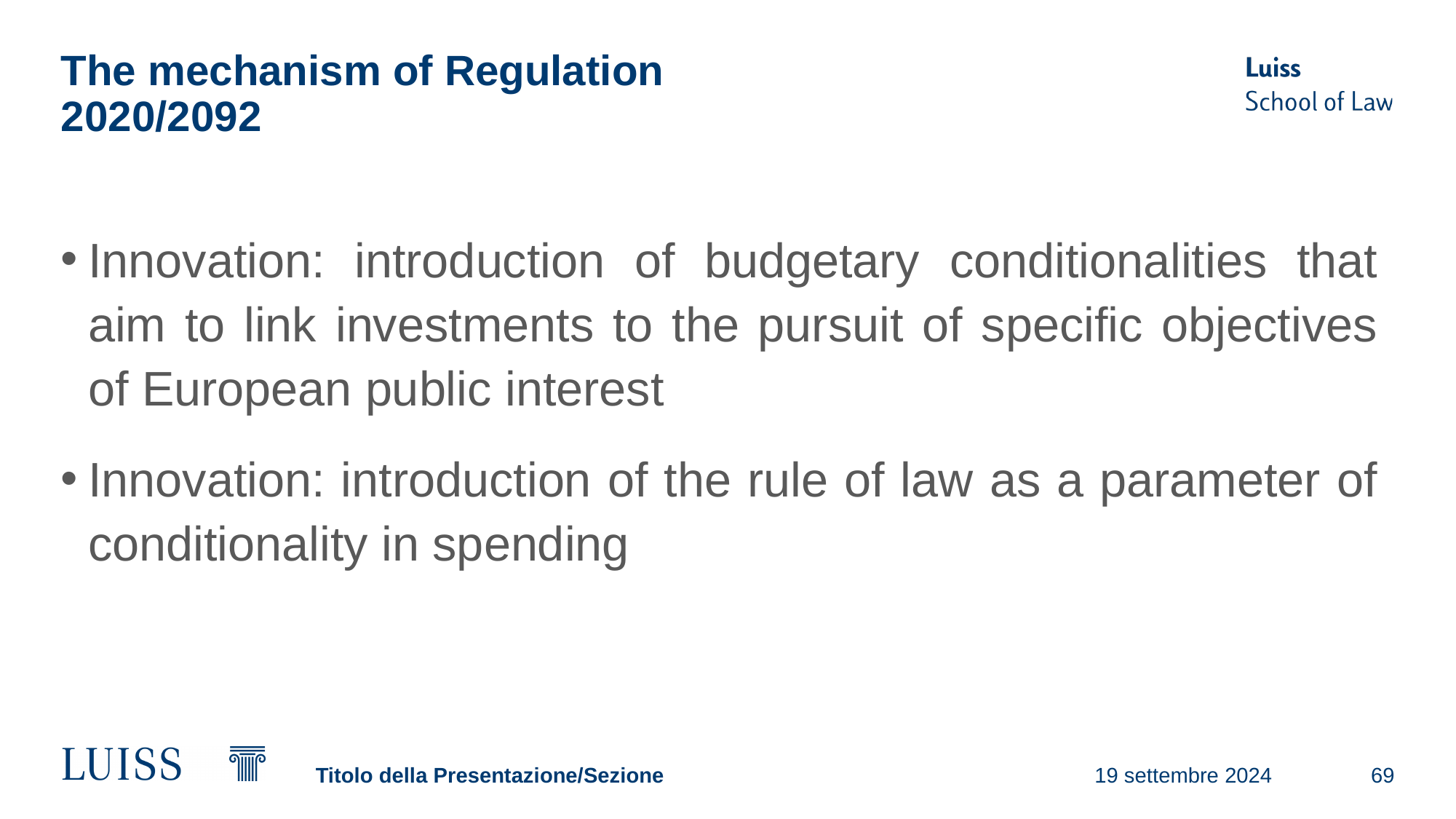

# The mechanism of Regulation 2020/2092
Innovation: introduction of budgetary conditionalities that aim to link investments to the pursuit of specific objectives of European public interest
Innovation: introduction of the rule of law as a parameter of conditionality in spending

Titolo della Presentazione/Sezione
19 settembre 2024
69